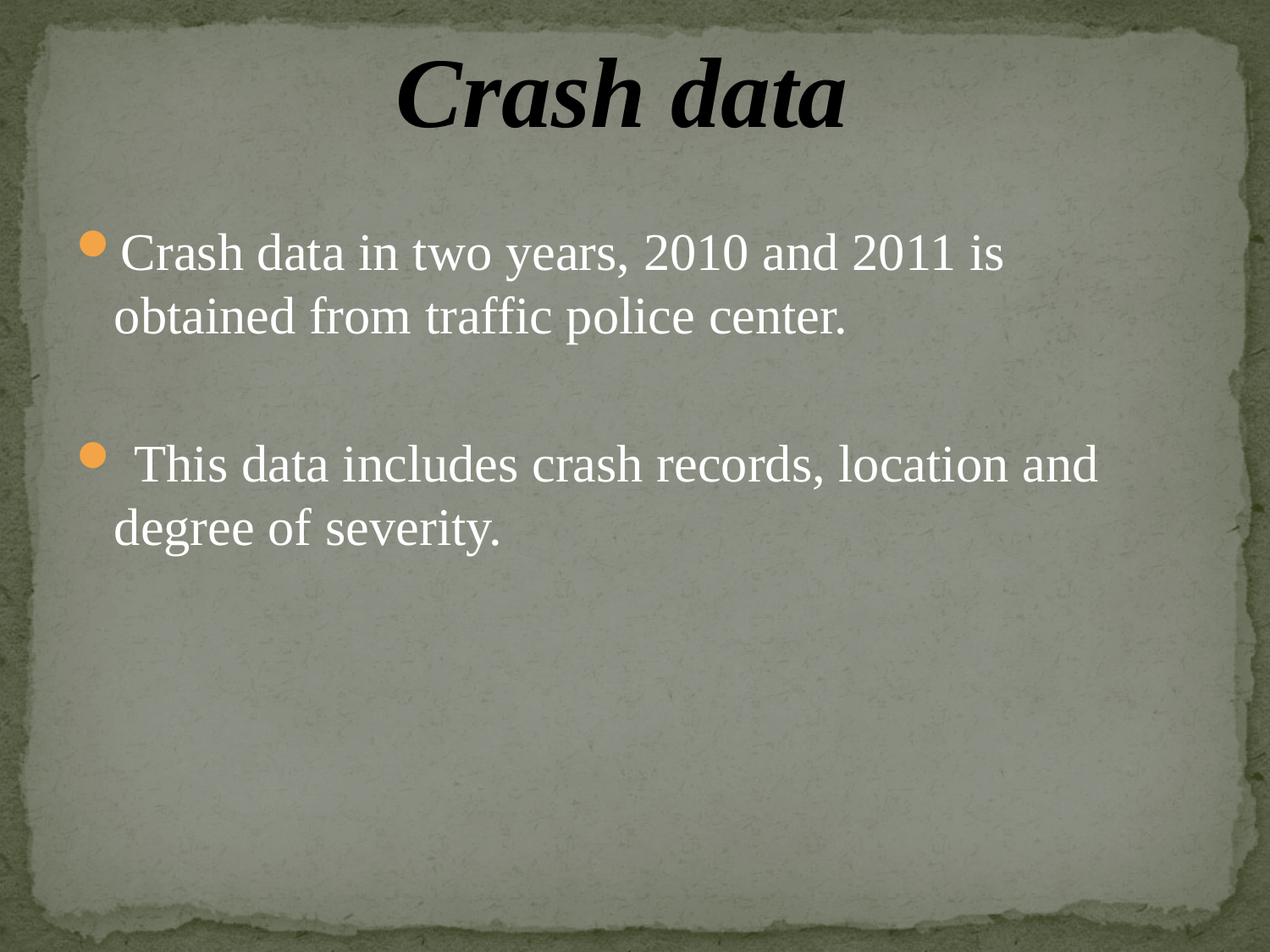

# Crash data
Crash data in two years, 2010 and 2011 is obtained from traffic police center.

 This data includes crash records, location and degree of severity.